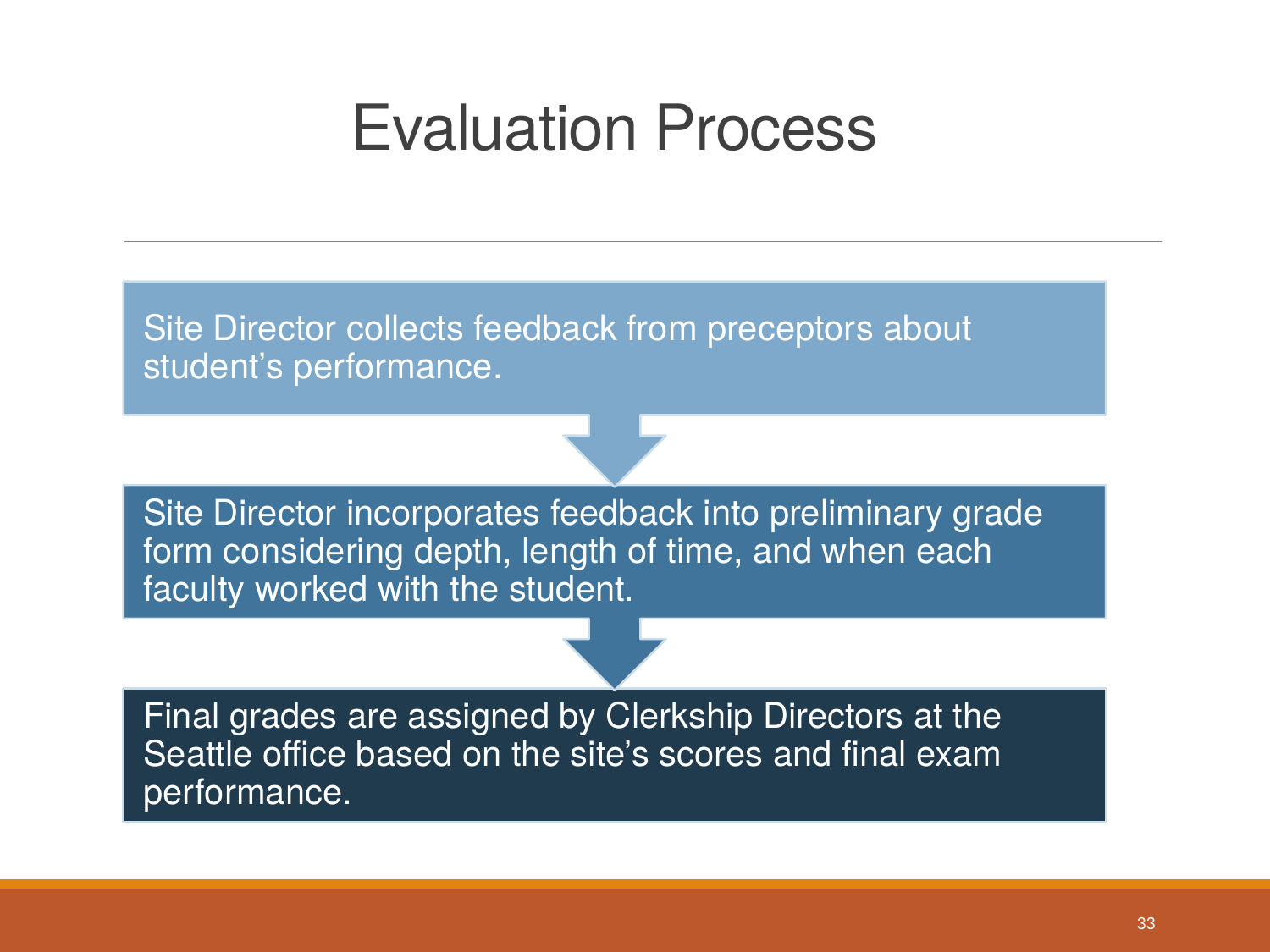

# Evaluation Process
Final grades are assigned by Clerkship Directors at the Seattle office based on the site’s scores and final exam performance.
Site Director incorporates feedback into preliminary grade form considering depth, length of time, and when each faculty worked with the student.
Site Director collects feedback from preceptors about student’s performance.
33